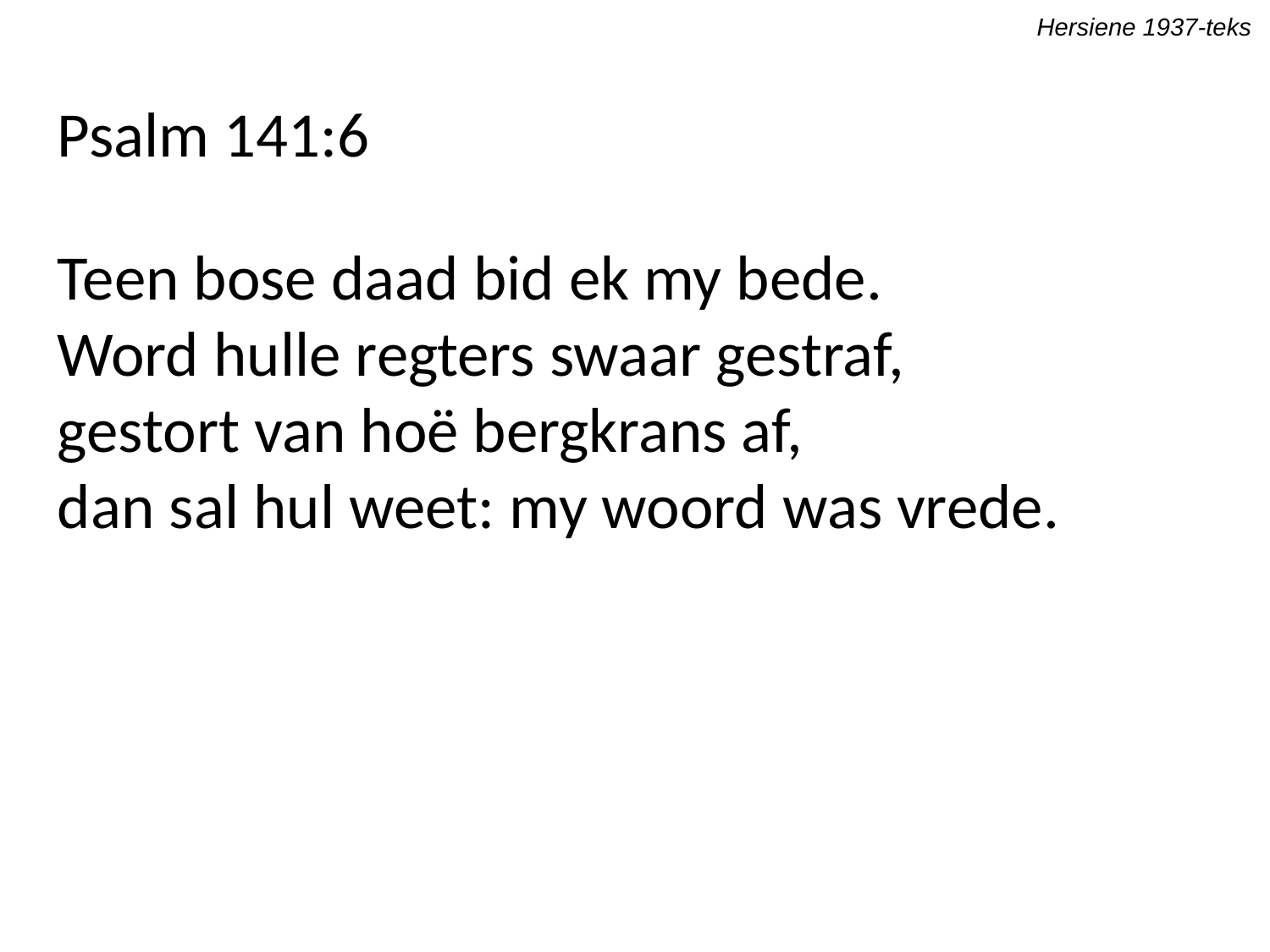

Hersiene 1937-teks
Psalm 141:6

Teen bose daad bid ek my bede.
Word hulle regters swaar gestraf,
gestort van hoë bergkrans af,
dan sal hul weet: my woord was vrede.